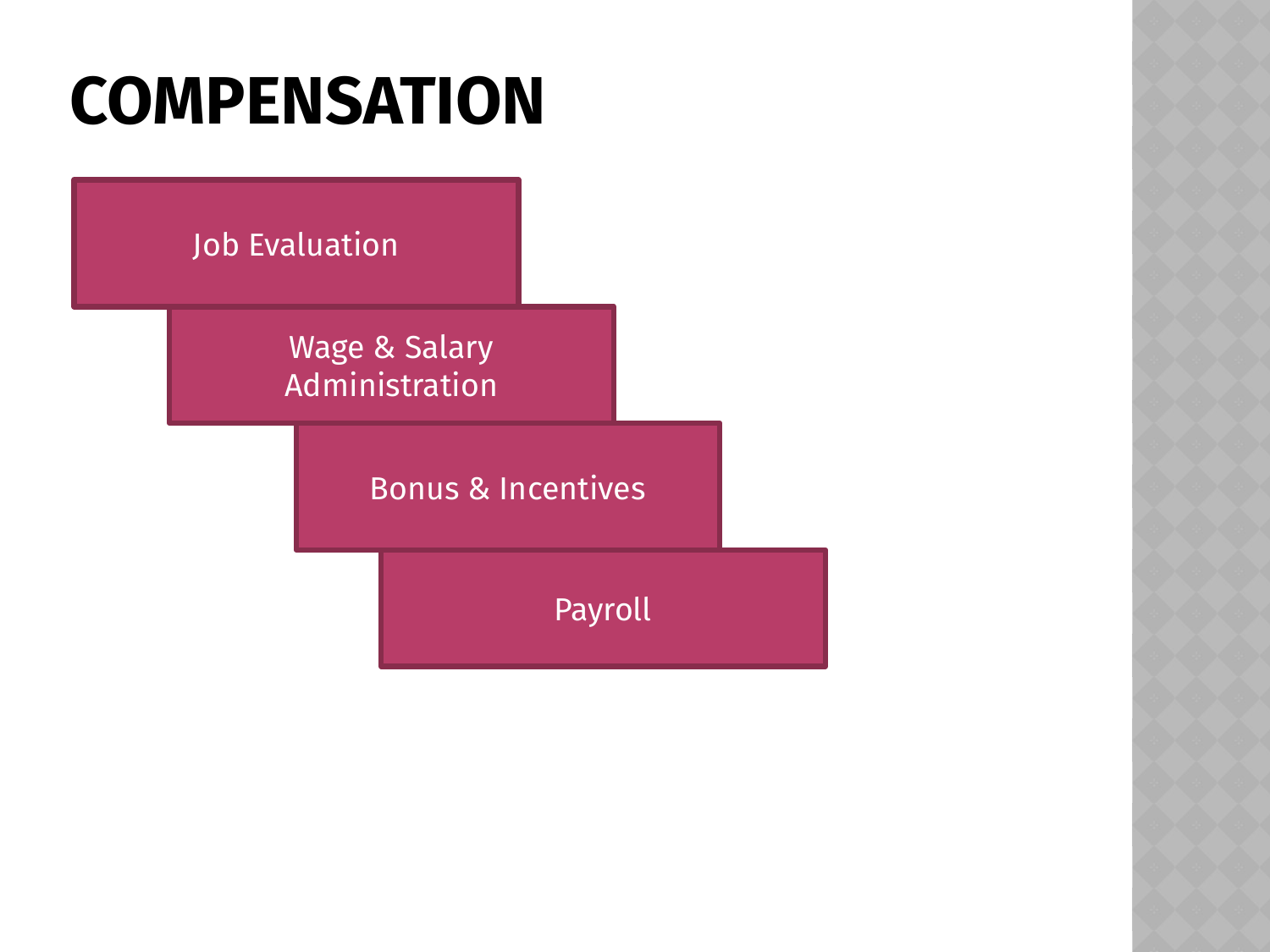

# Compensation

Job Evaluation
Wage & Salary Administration
Bonus & Incentives
Payroll